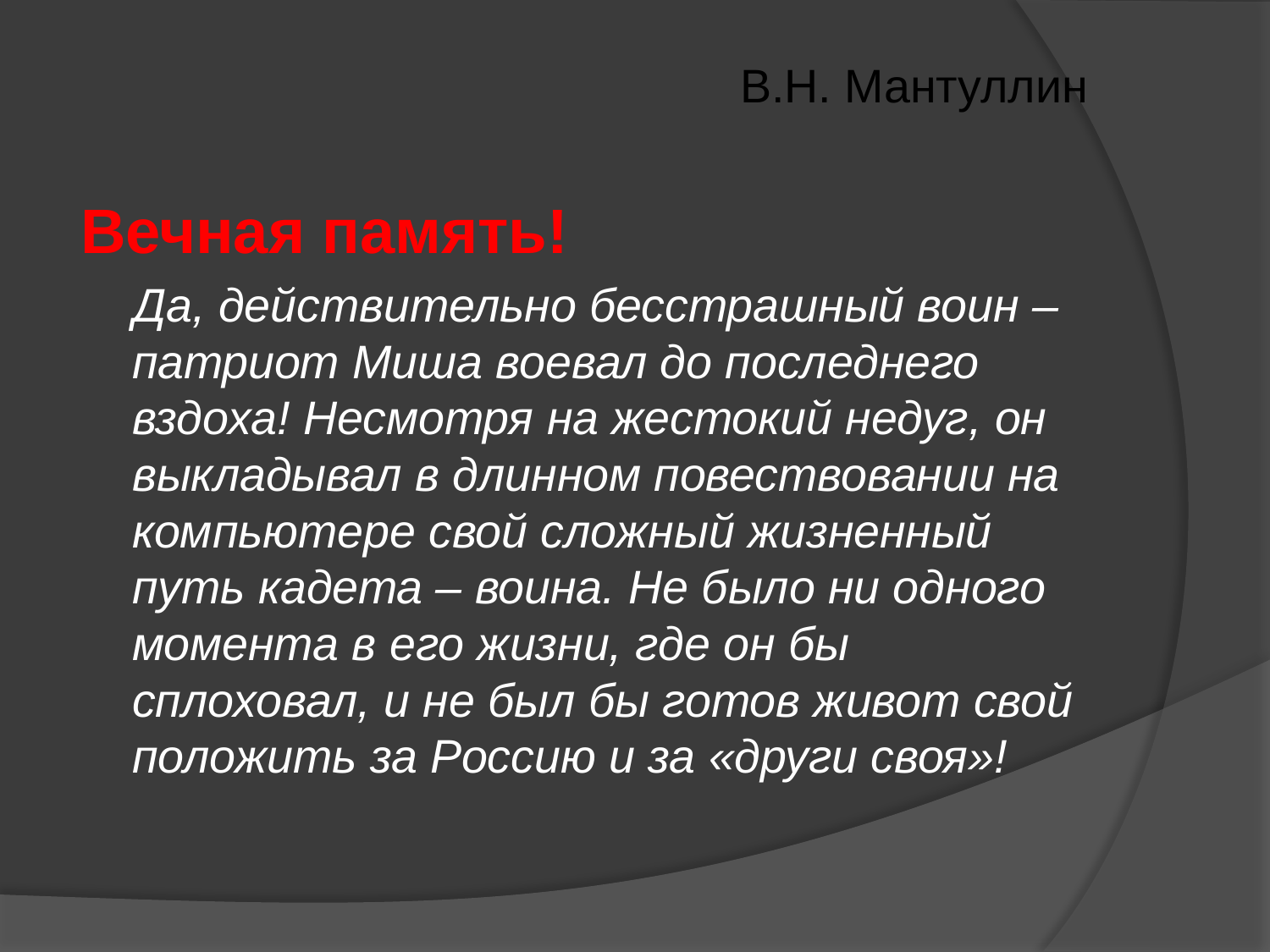

В.Н. Мантуллин

Вечная память!
    Да, действительно бесстрашный воин – патриот Миша воевал до последнего вздоха! Несмотря на жестокий недуг, он выкладывал в длинном повествовании на компьютере свой сложный жизненный путь кадета – воина. Не было ни одного момента в его жизни, где он бы сплоховал, и не был бы готов живот свой положить за Россию и за «други своя»!